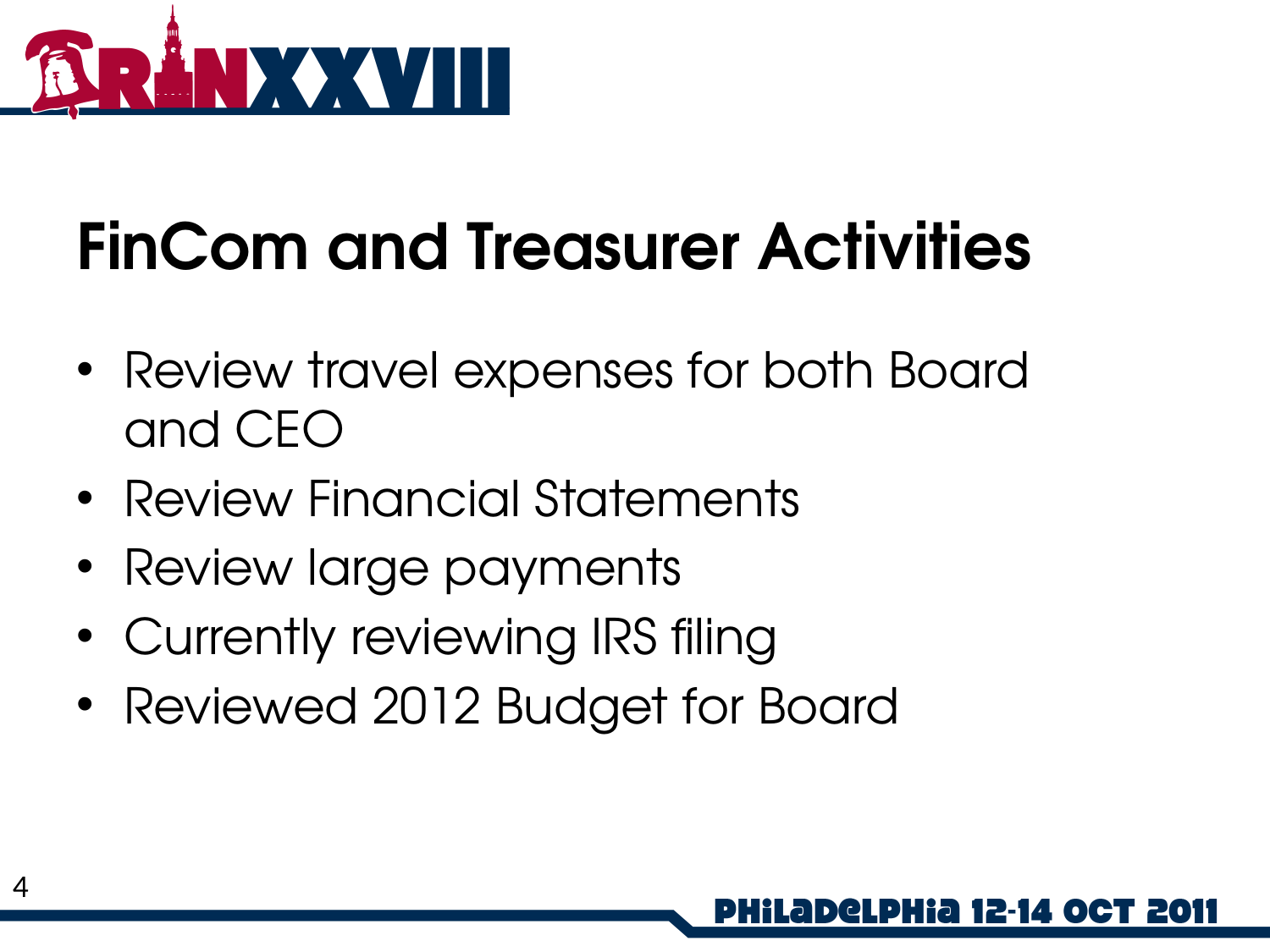

# FinCom and Treasurer Activities
Review travel expenses for both Board
and CEO
Review Financial Statements
Review large payments
Currently reviewing IRS filing
Reviewed 2012 Budget for Board
4